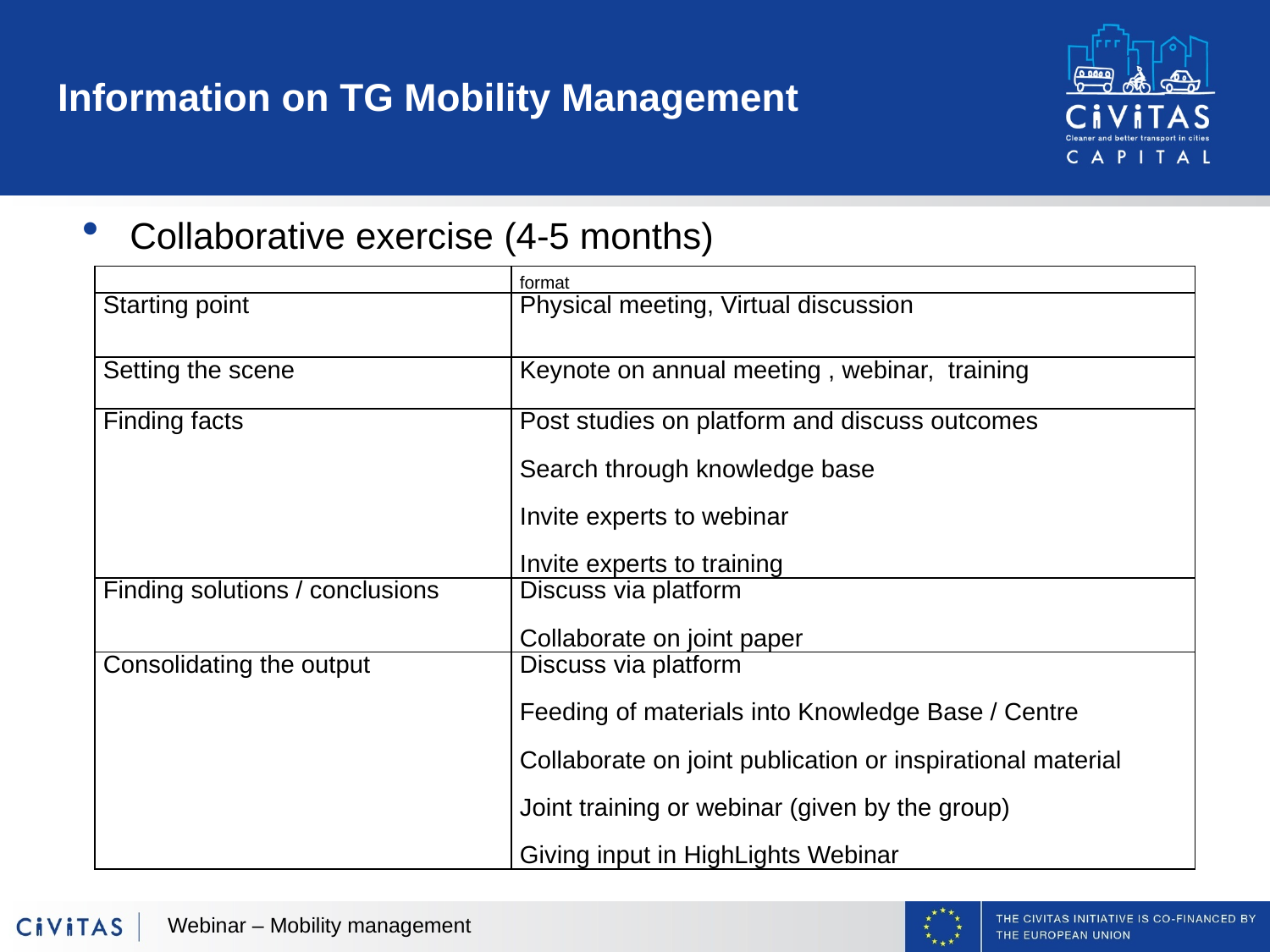

# Information on TG Mobility Management
Collaborative exercise (4-5 months)

|  | format |
| --- | --- |
| Starting point | Physical meeting, Virtual discussion |
| Setting the scene | Keynote on annual meeting , webinar, training |
| Finding facts | Post studies on platform and discuss outcomes Search through knowledge base Invite experts to webinar Invite experts to training |
| Finding solutions / conclusions | Discuss via platform Collaborate on joint paper |
| Consolidating the output | Discuss via platform Feeding of materials into Knowledge Base / Centre Collaborate on joint publication or inspirational material Joint training or webinar (given by the group) Giving input in HighLights Webinar |
Webinar – Mobility management